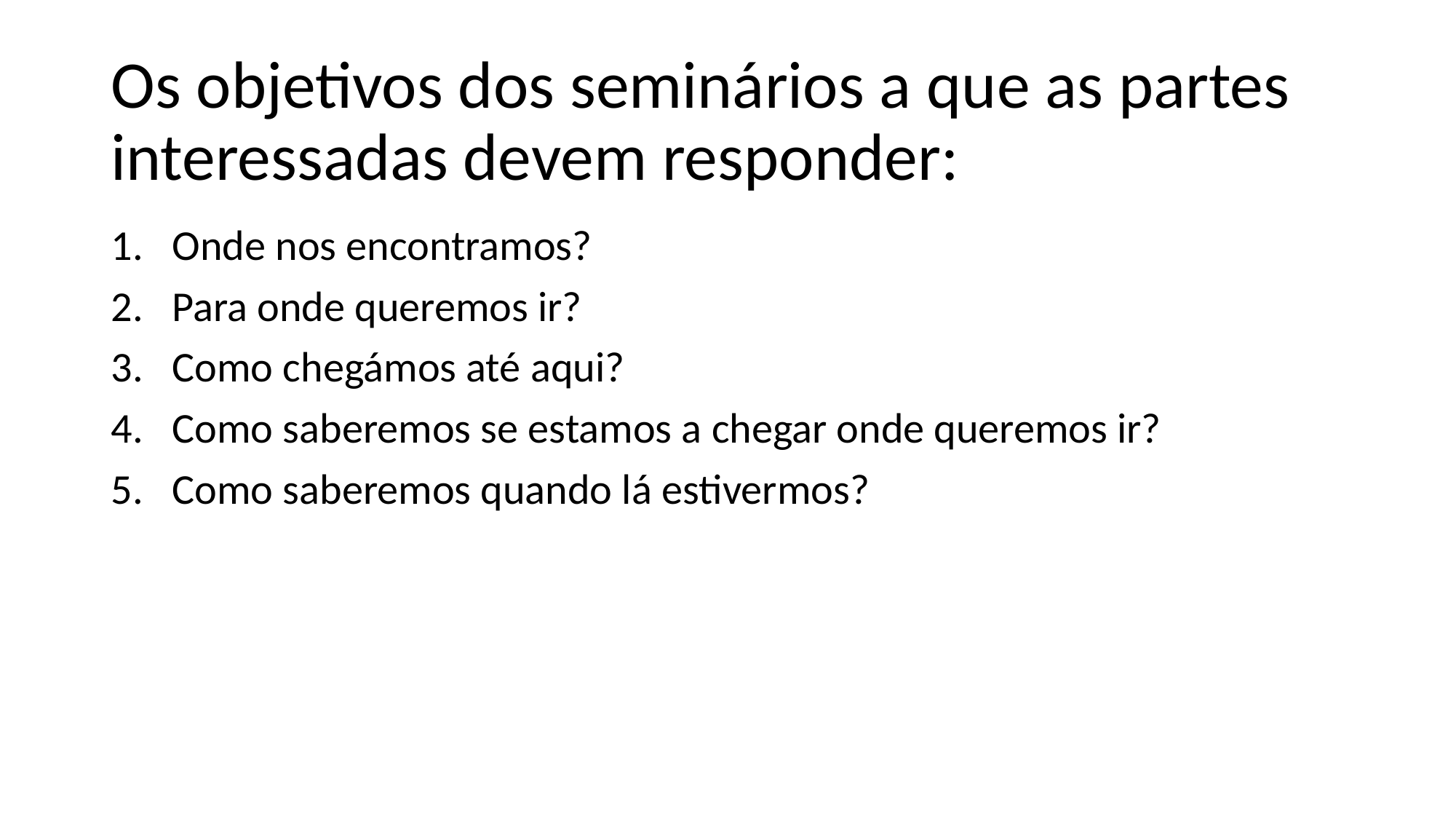

# Os objetivos dos seminários a que as partes interessadas devem responder:
Onde nos encontramos?
Para onde queremos ir?
Como chegámos até aqui?
Como saberemos se estamos a chegar onde queremos ir?
Como saberemos quando lá estivermos?